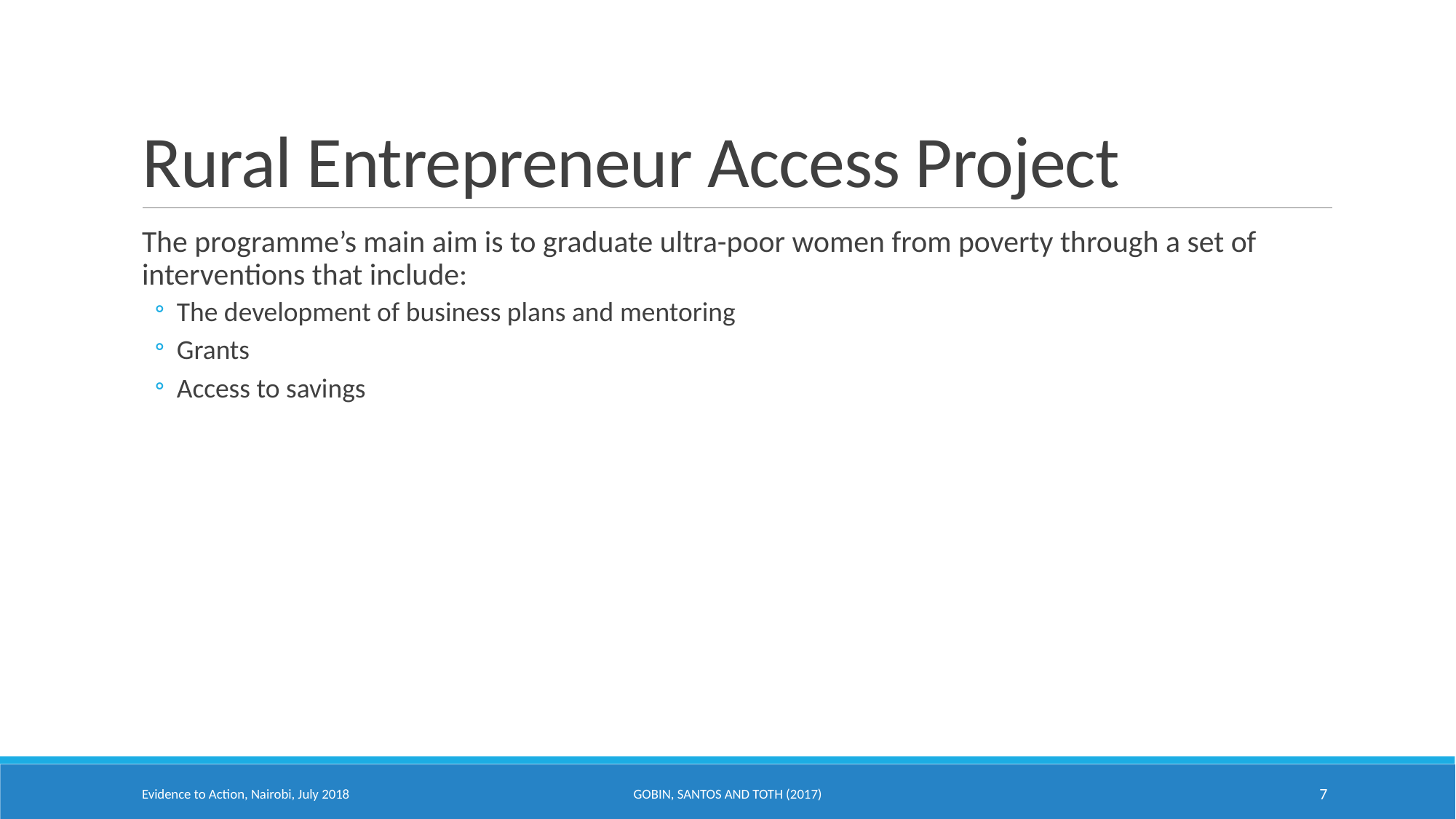

# Rural Entrepreneur Access Project
The programme’s main aim is to graduate ultra-poor women from poverty through a set of interventions that include:
The development of business plans and mentoring
Grants
Access to savings
Evidence to Action, Nairobi, July 2018
Gobin, Santos and Toth (2017)
7